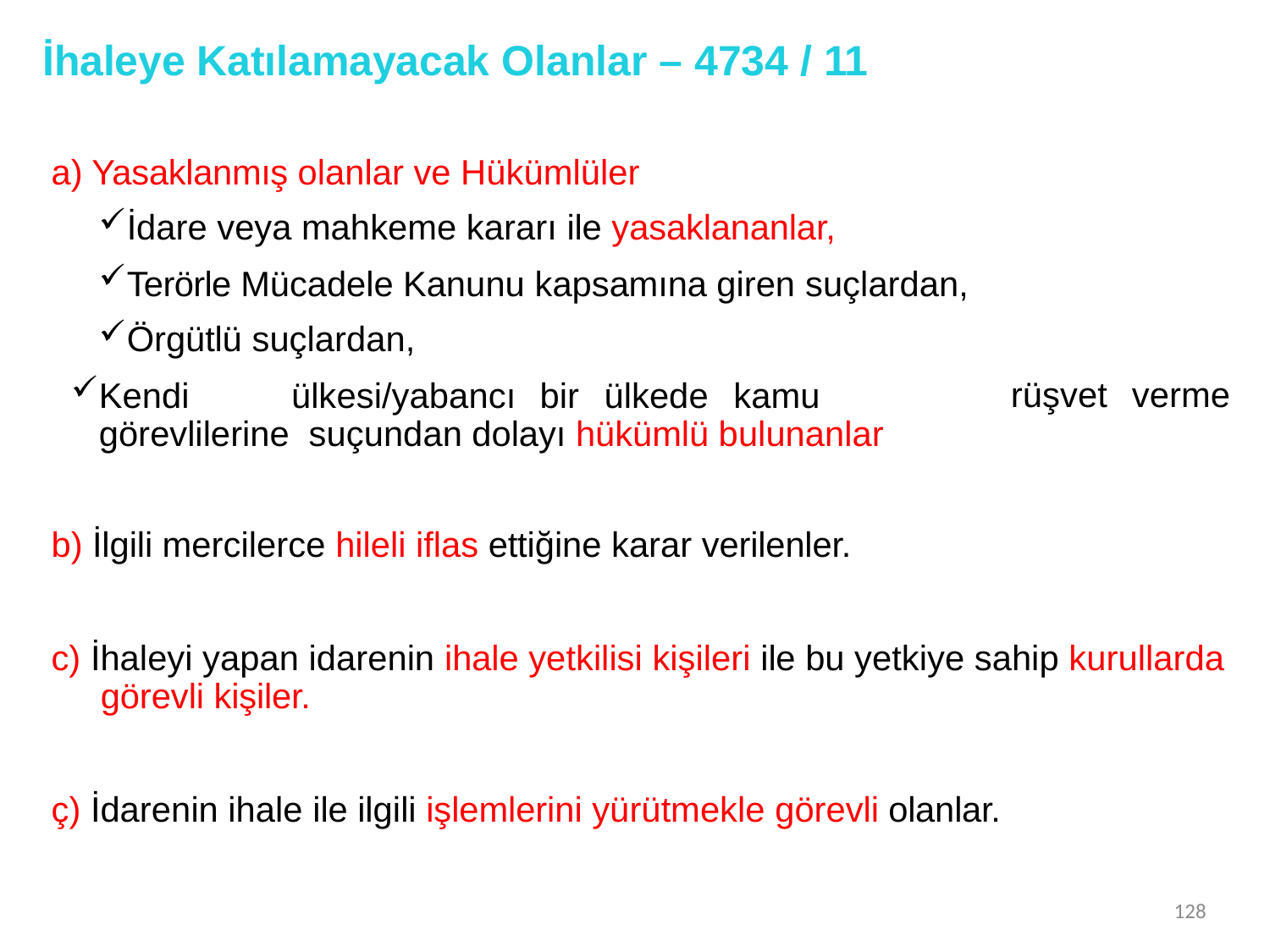

# İhaleye Katılamayacak Olanlar – 4734 / 11
Yasaklanmış olanlar ve Hükümlüler
İdare veya mahkeme kararı ile yasaklananlar,
Terörle Mücadele Kanunu kapsamına giren suçlardan,
Örgütlü suçlardan,
Kendi	ülkesi/yabancı	bir	ülkede	kamu	görevlilerine  suçundan dolayı hükümlü bulunanlar
rüşvet
verme
İlgili mercilerce hileli iflas ettiğine karar verilenler.

İhaleyi yapan idarenin ihale yetkilisi kişileri ile bu yetkiye sahip kurullarda  görevli kişiler.

ç) İdarenin ihale ile ilgili işlemlerini yürütmekle görevli olanlar.
128